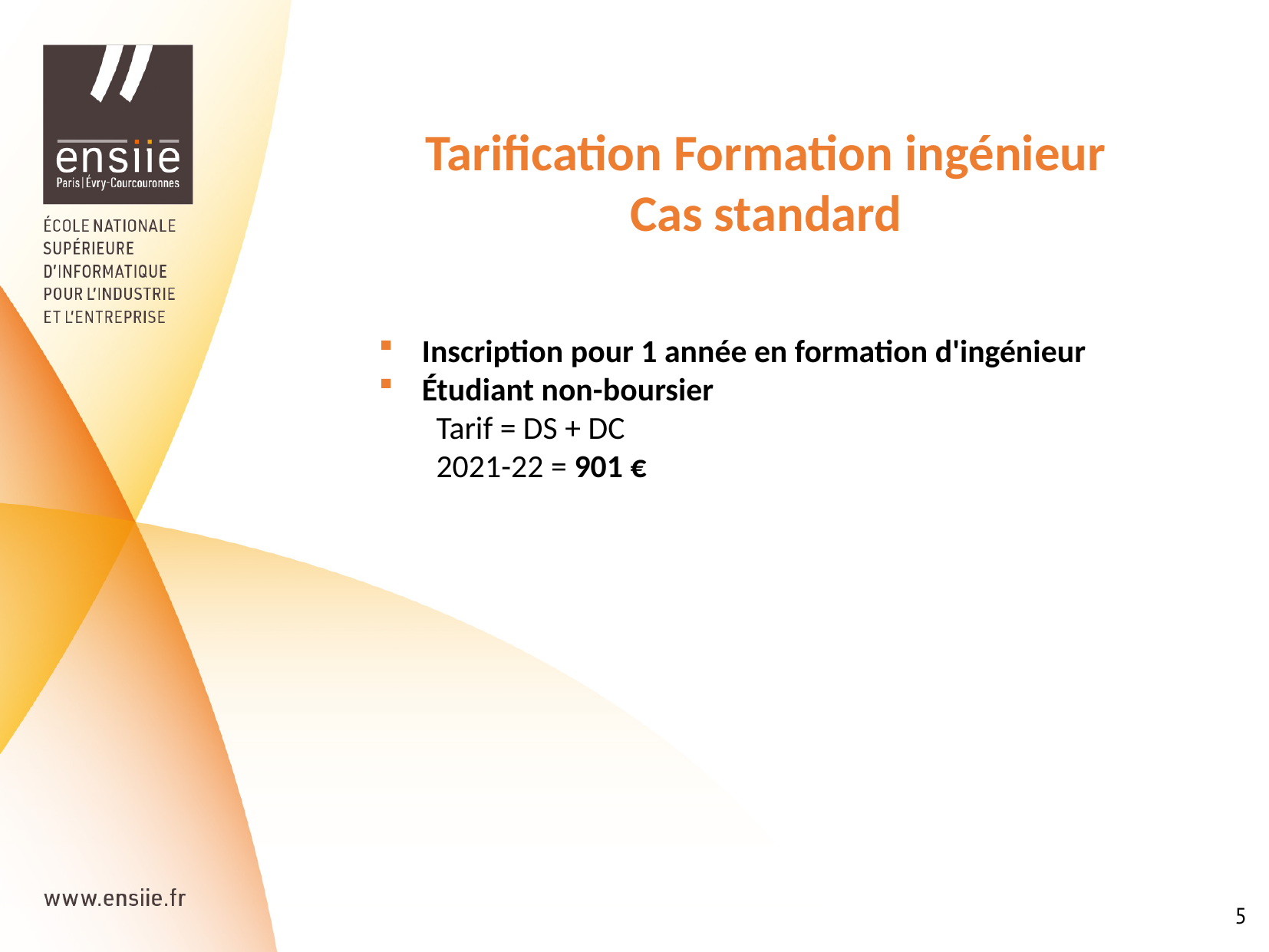

Tarification Formation ingénieur
Cas standard
Inscription pour 1 année en formation d'ingénieur
Étudiant non-boursier
Tarif = DS + DC
2021-22 = 901 €

5